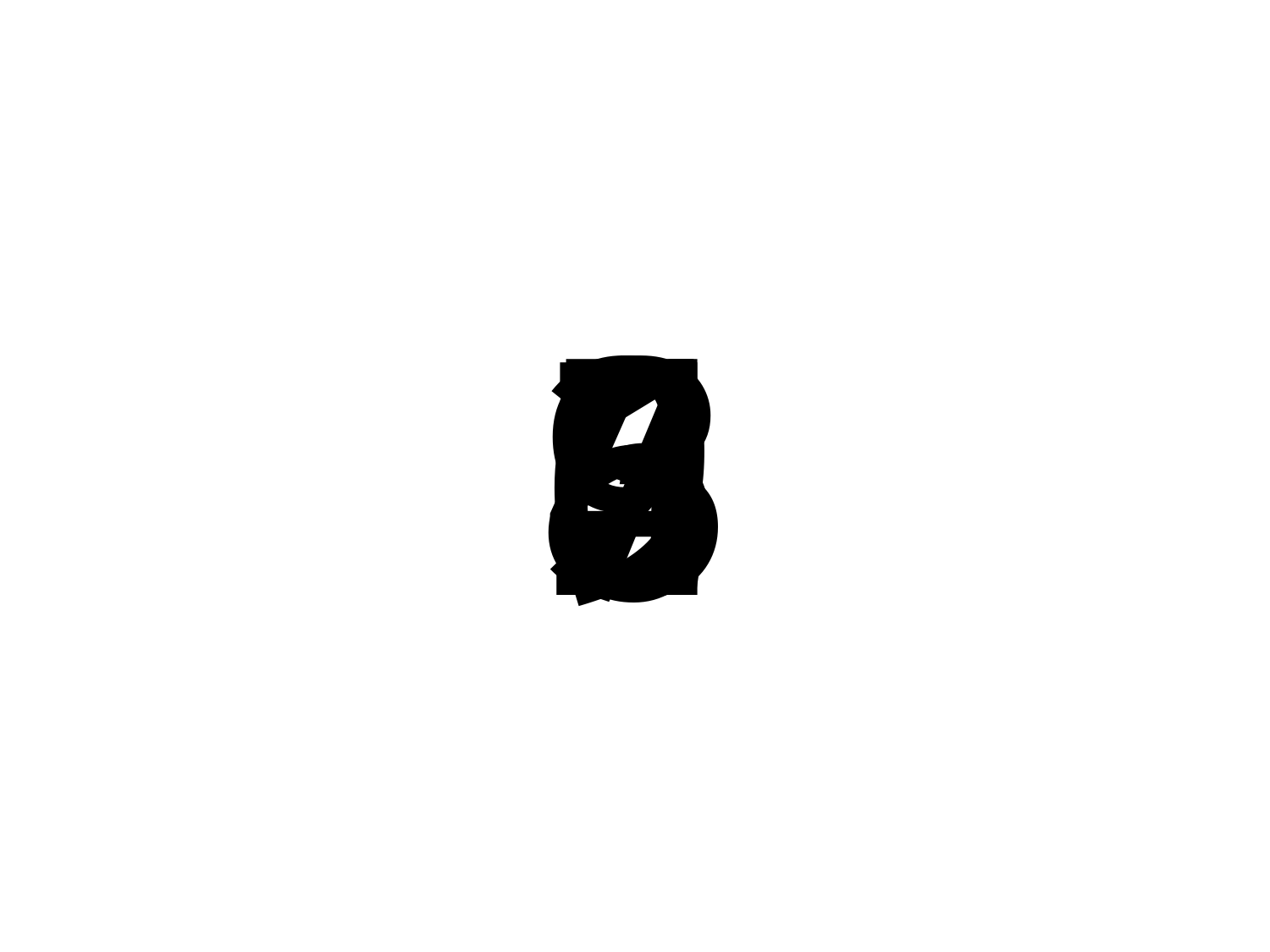

4
8
2
5
3
1
6
9
7